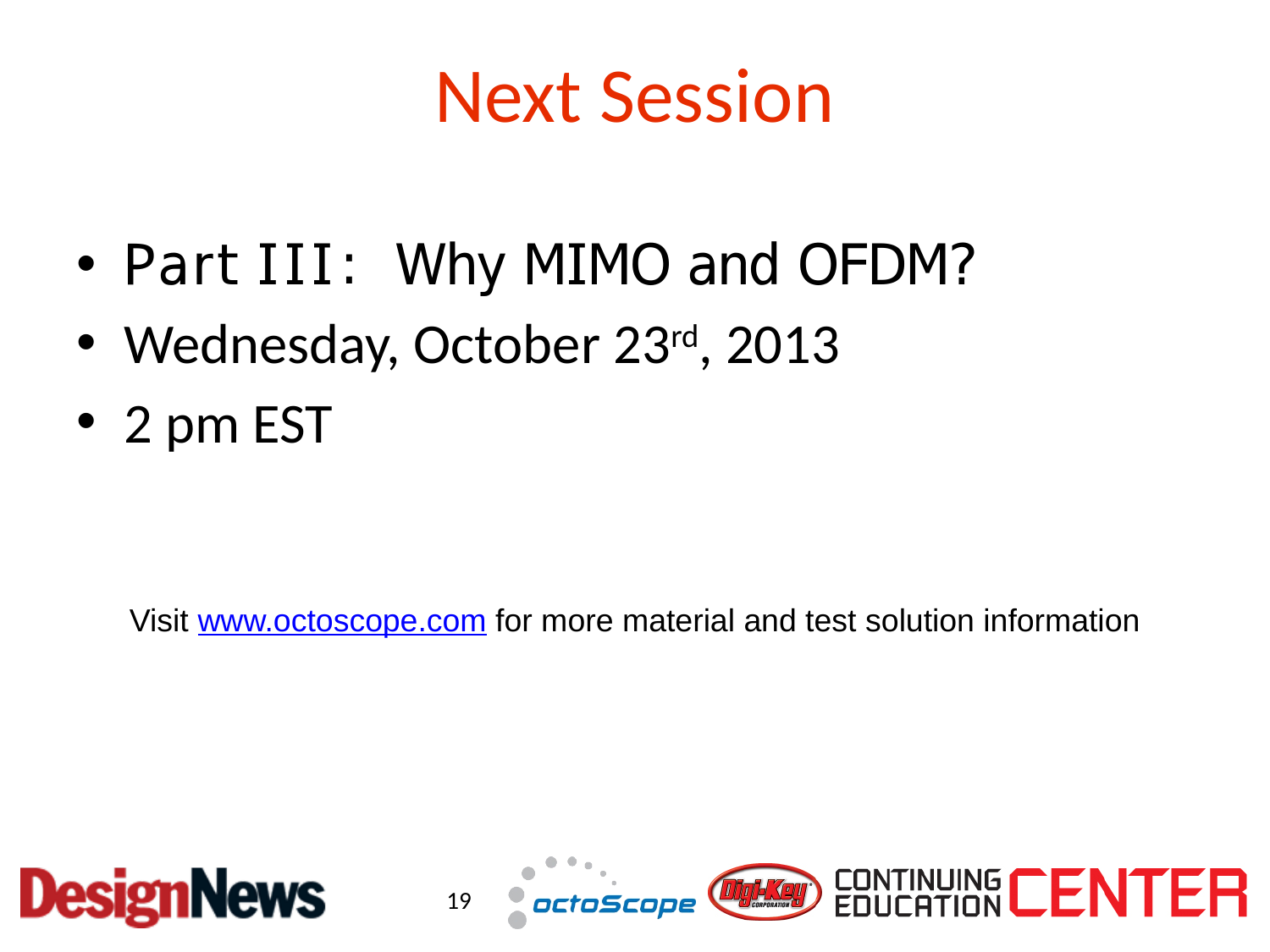

# Next Session
Part III:  Why MIMO and OFDM?
Wednesday, October 23rd, 2013
2 pm EST
Visit www.octoscope.com for more material and test solution information
19